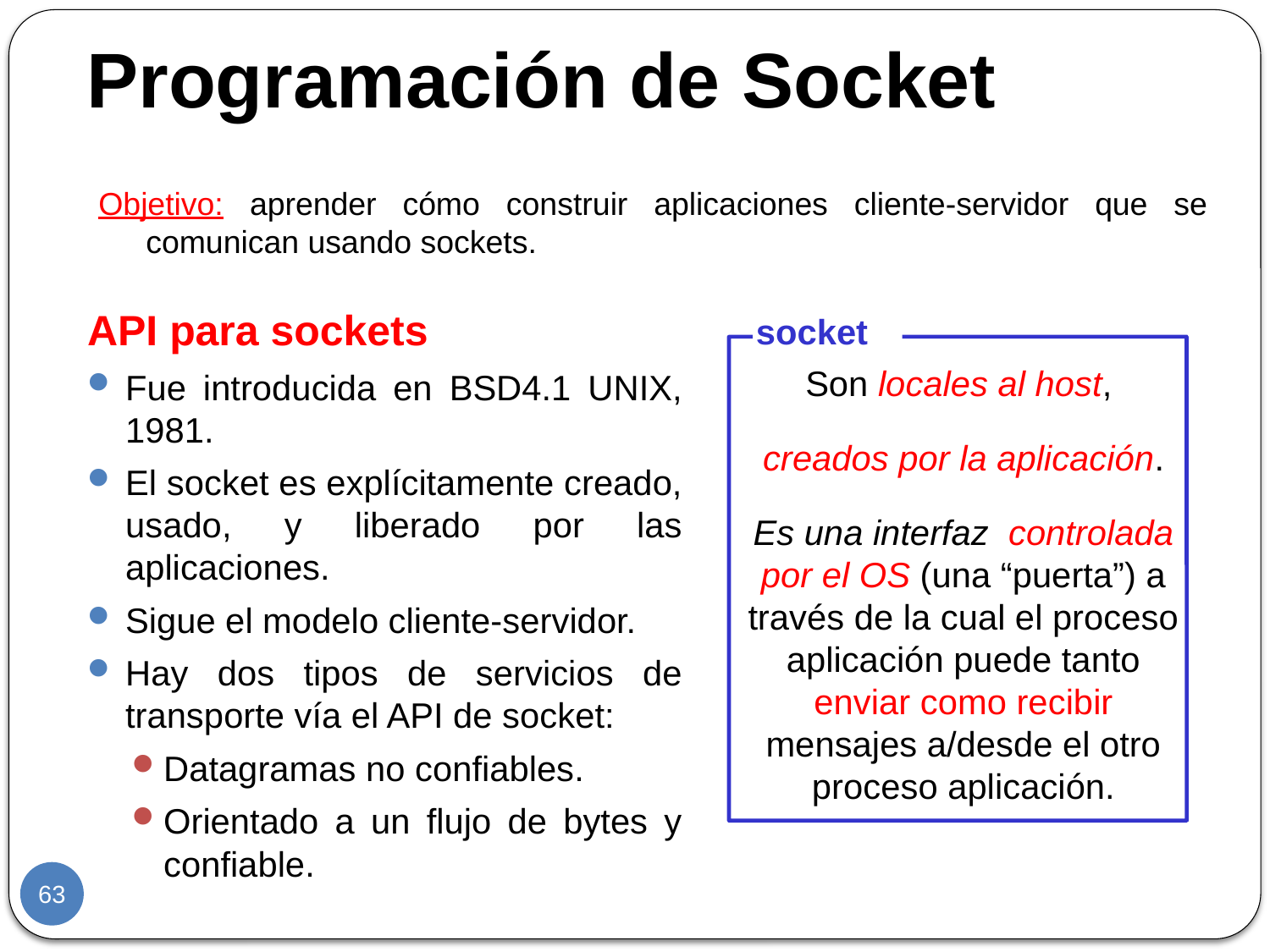

Programación de Socket

Objetivo: aprender cómo construir aplicaciones cliente-servidor que se comunican usando sockets.
API para sockets
Fue introducida en BSD4.1 UNIX, 1981.
El socket es explícitamente creado, usado, y liberado por las aplicaciones.
Sigue el modelo cliente-servidor.
Hay dos tipos de servicios de transporte vía el API de socket:
Datagramas no confiables.
Orientado a un flujo de bytes y confiable.
socket

Son locales al host,
creados por la aplicación.
Es una interfaz  controlada por el OS (una “puerta”) a través de la cual el proceso aplicación puede tanto enviar como recibir mensajes a/desde el otro proceso aplicación.

63